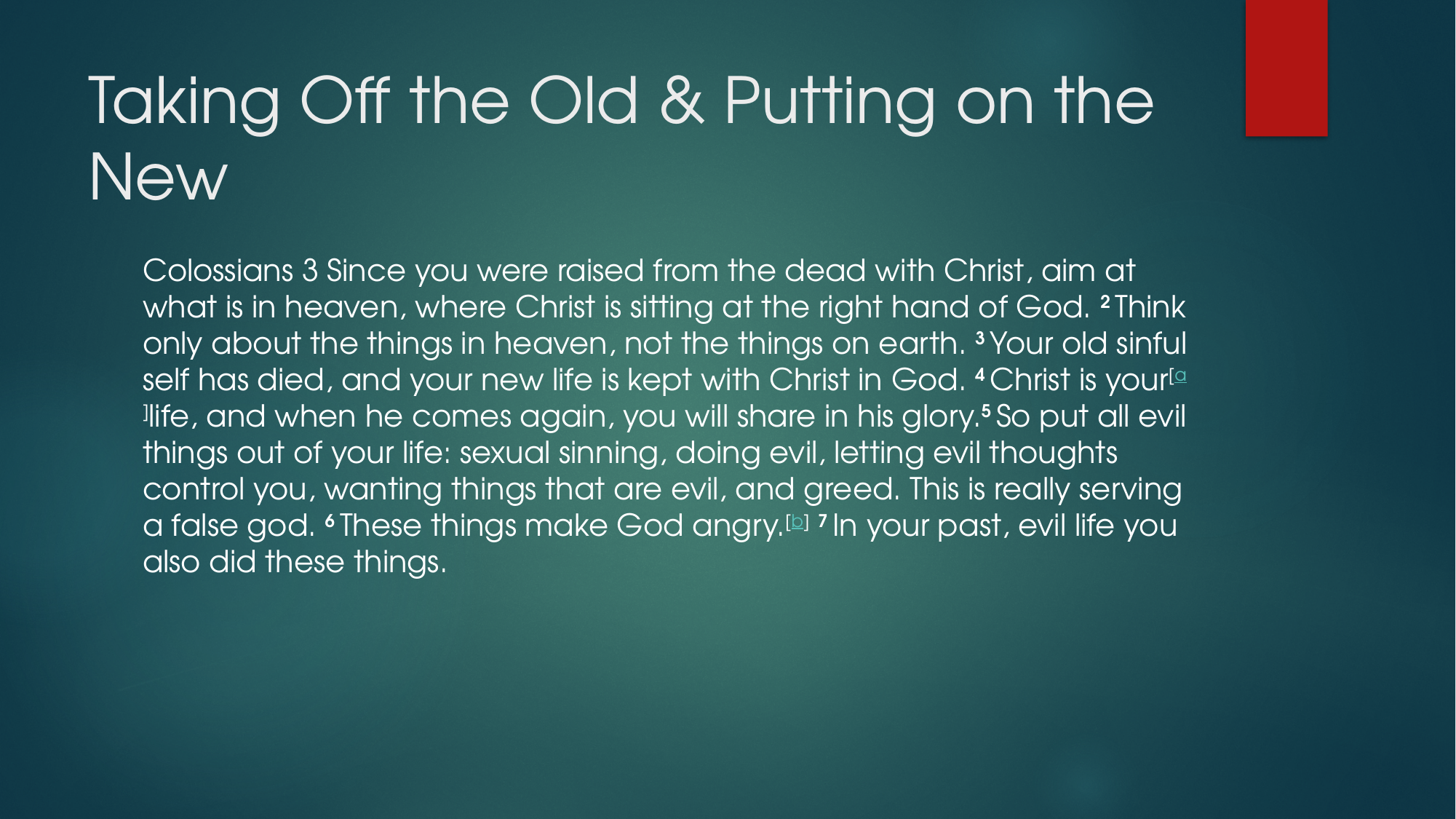

# Taking Off the Old & Putting on the New
Colossians 3 Since you were raised from the dead with Christ, aim at what is in heaven, where Christ is sitting at the right hand of God. 2 Think only about the things in heaven, not the things on earth. 3 Your old sinful self has died, and your new life is kept with Christ in God. 4 Christ is your[a]life, and when he comes again, you will share in his glory.5 So put all evil things out of your life: sexual sinning, doing evil, letting evil thoughts control you, wanting things that are evil, and greed. This is really serving a false god. 6 These things make God angry.[b] 7 In your past, evil life you also did these things.